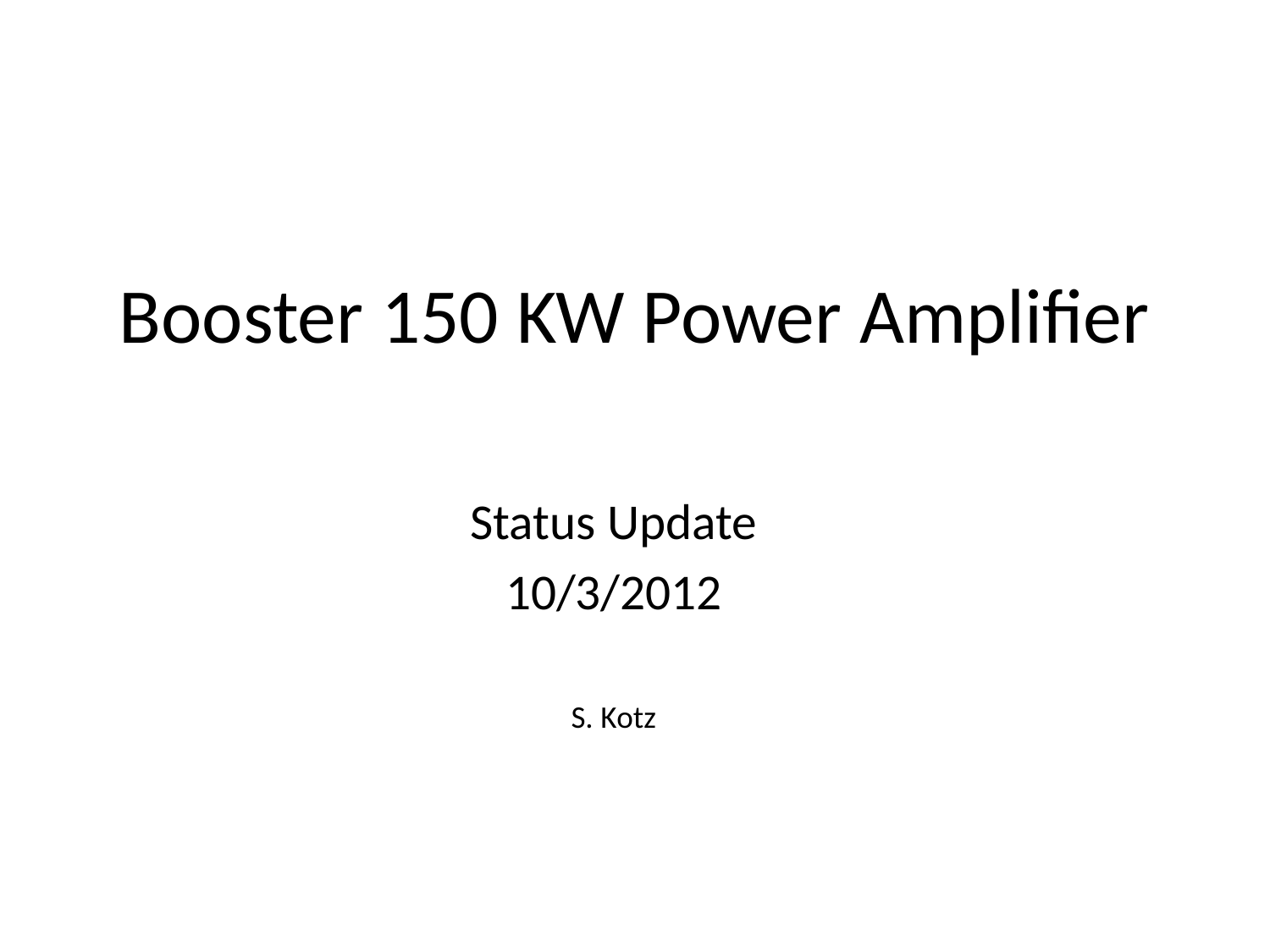

# Booster 150 KW Power Amplifier

Status Update
10/3/2012

S. Kotz